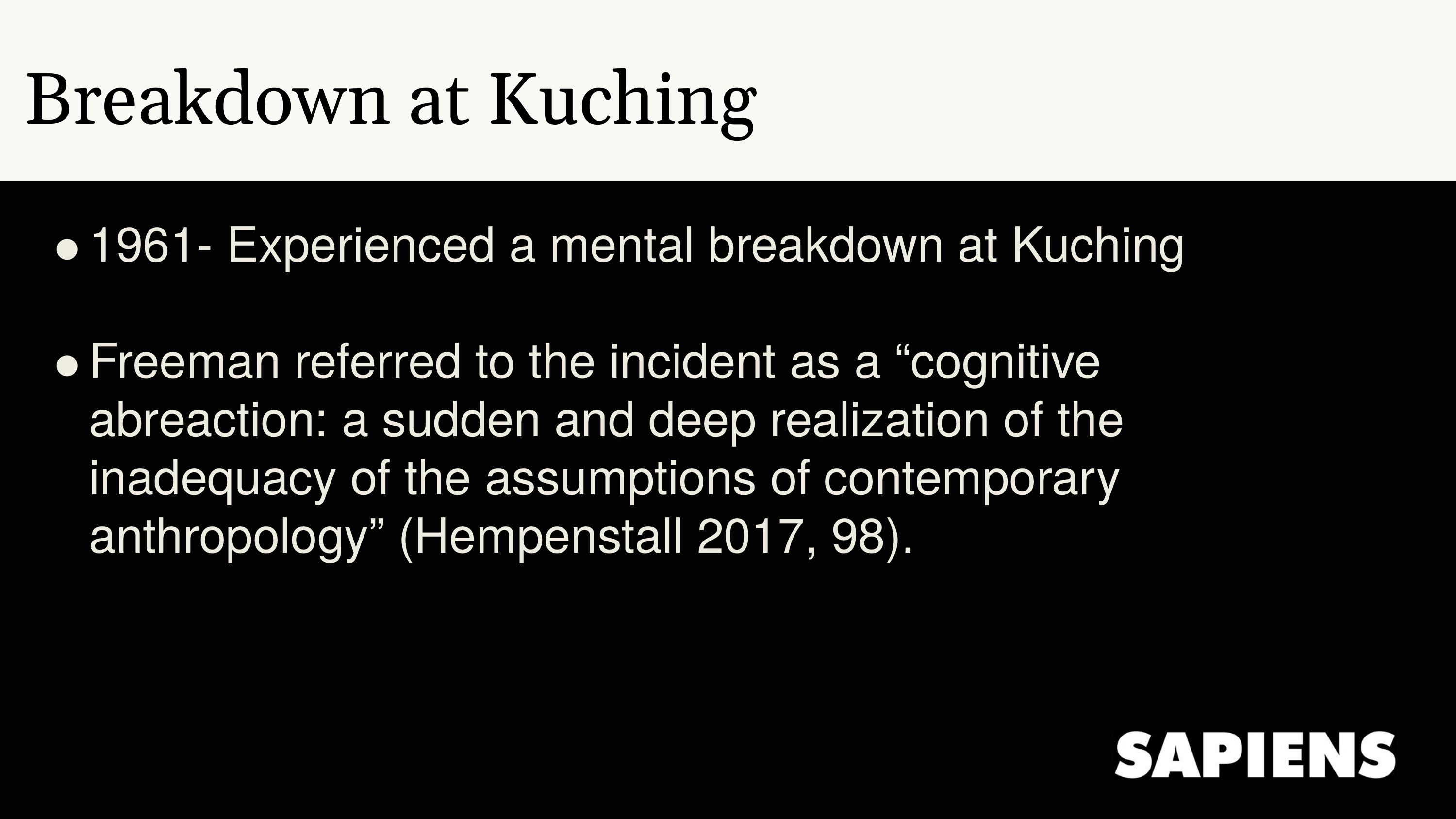

Breakdown at Kuching
1961- Experienced a mental breakdown at Kuching

Freeman referred to the incident as a “cognitive abreaction: a sudden and deep realization of the inadequacy of the assumptions of contemporary anthropology” (Hempenstall 2017, 98).